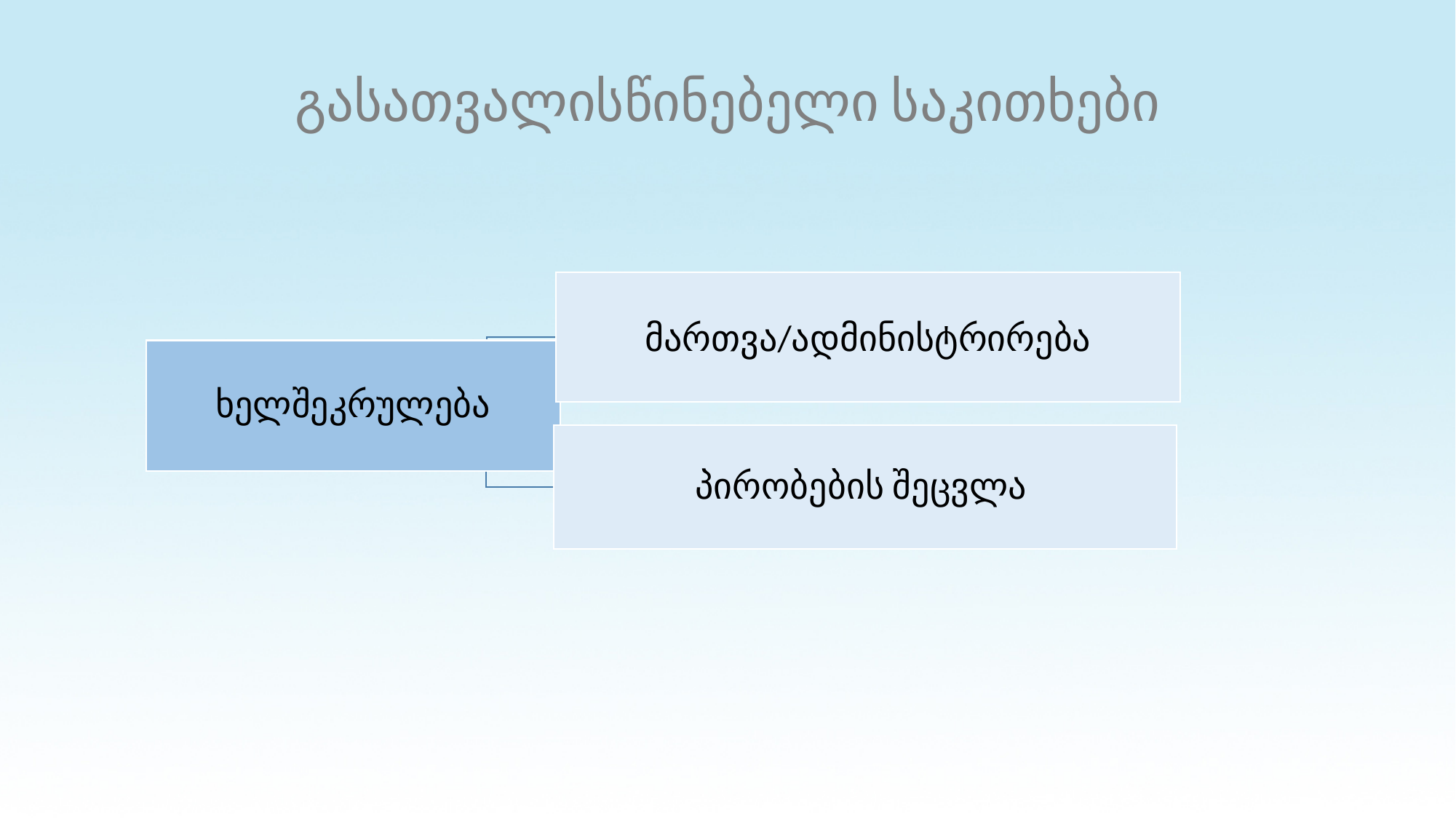

# გასათვალისწინებელი საკითხები

ხელშეკრულება

მართვა/ადმინისტრირება

პირობების შეცვლა